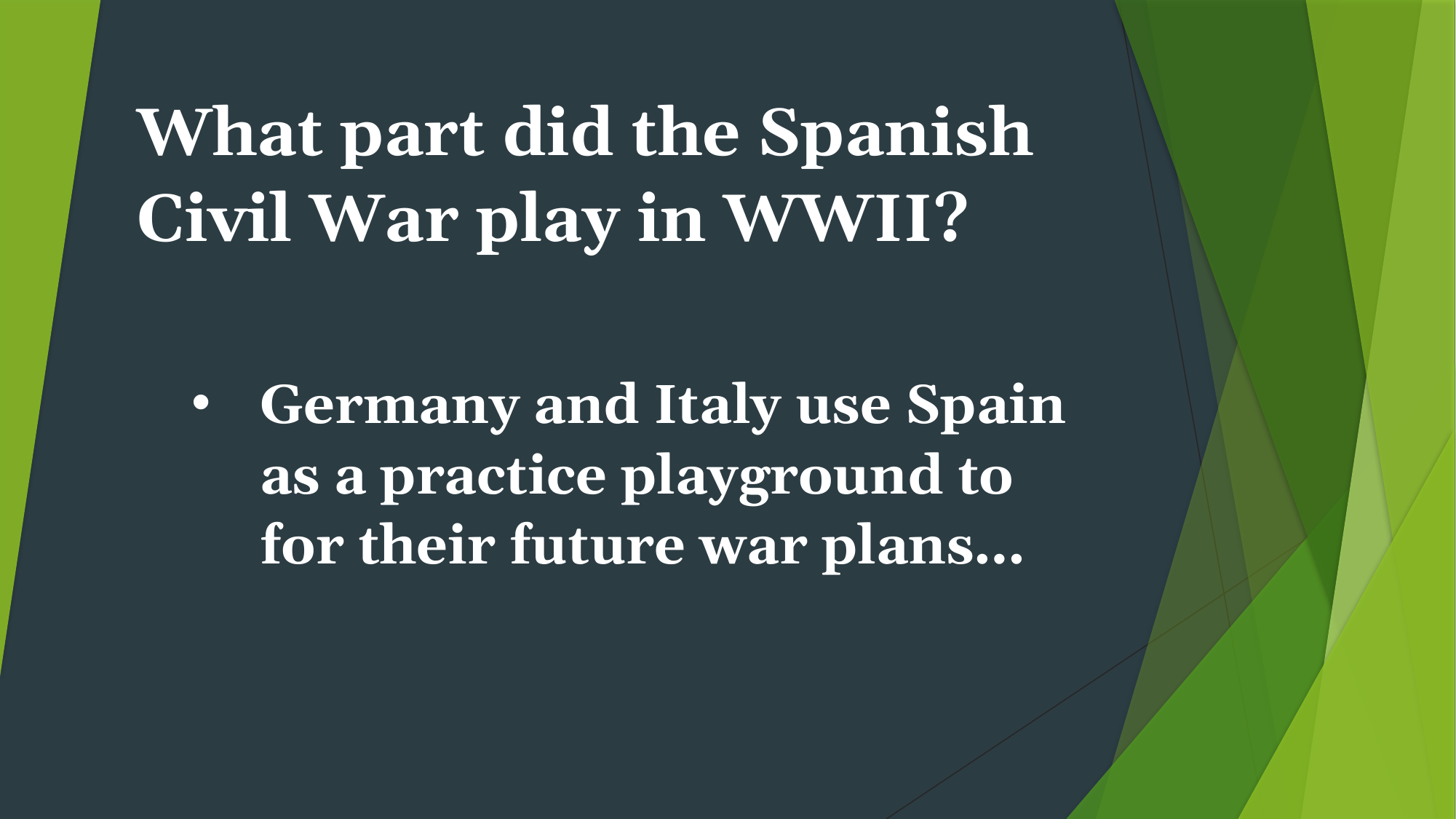

What part did the Spanish Civil War play in WWII?

Germany and Italy use Spain as a practice playground to for their future war plans…